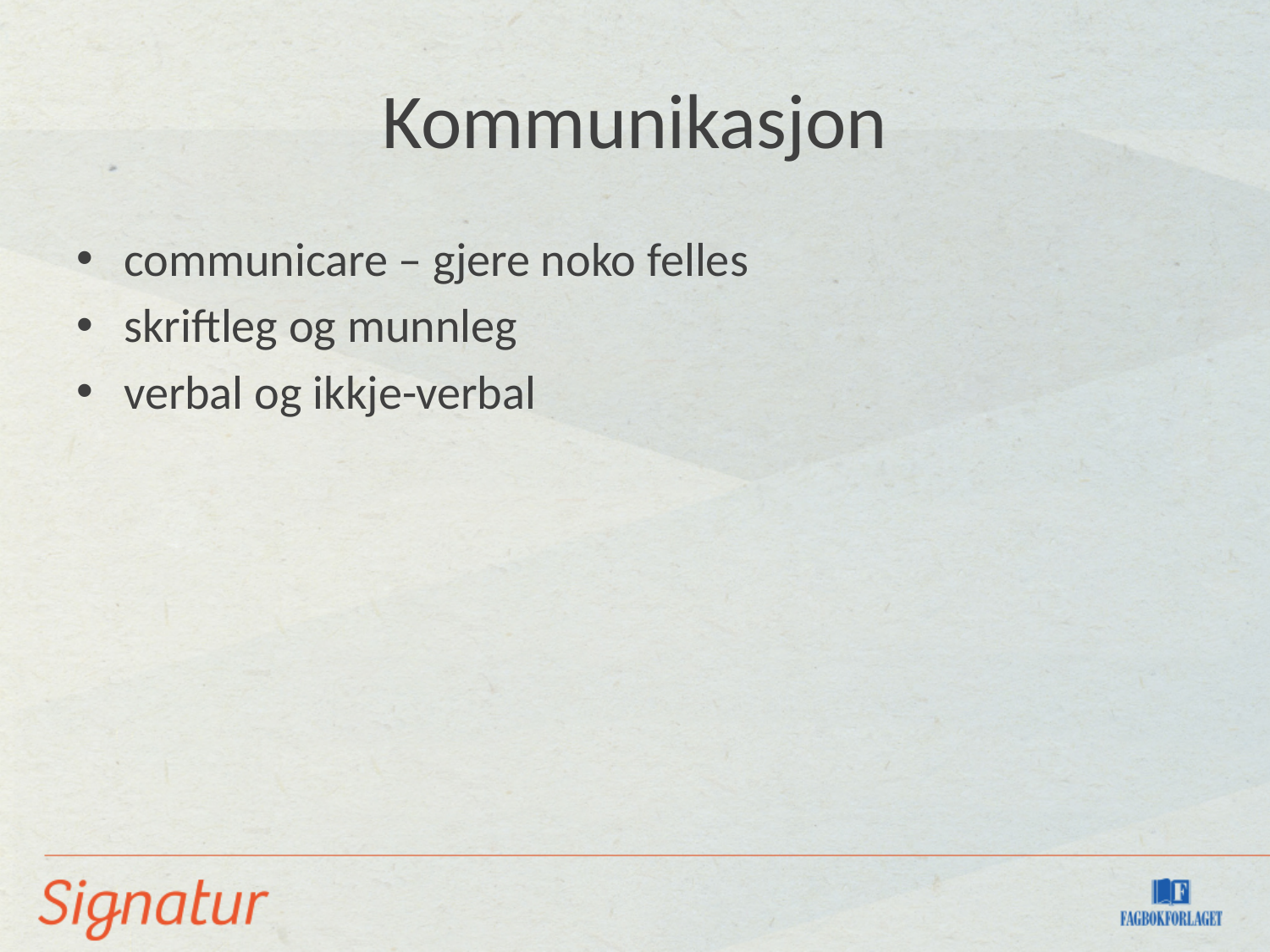

# Kommunikasjon
communicare – gjere noko felles
skriftleg og munnleg
verbal og ikkje-verbal